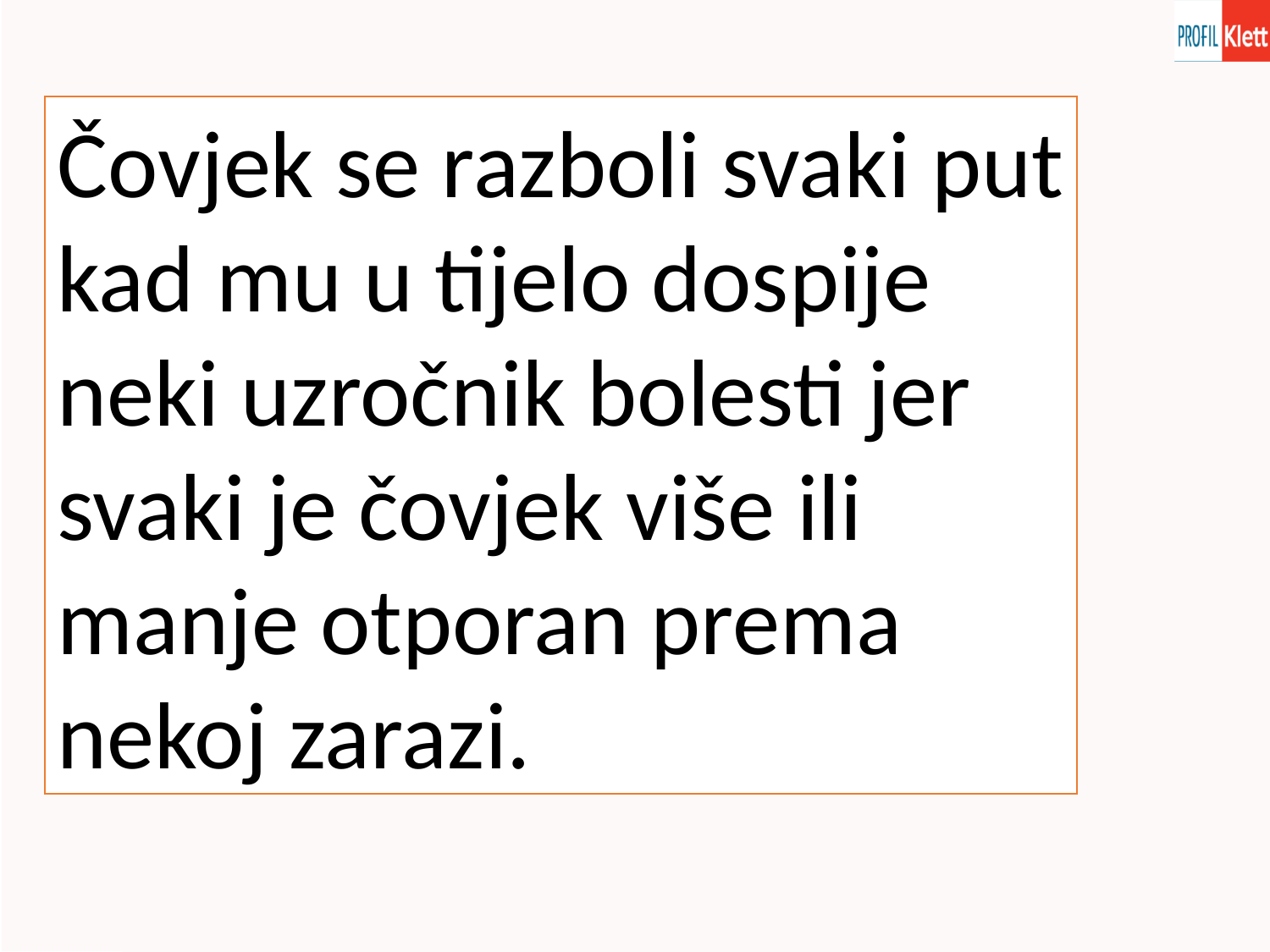

Čovjek se razboli svaki put kad mu u tijelo dospije neki uzročnik bolesti jer svaki je čovjek više ili manje otporan prema nekoj zarazi.